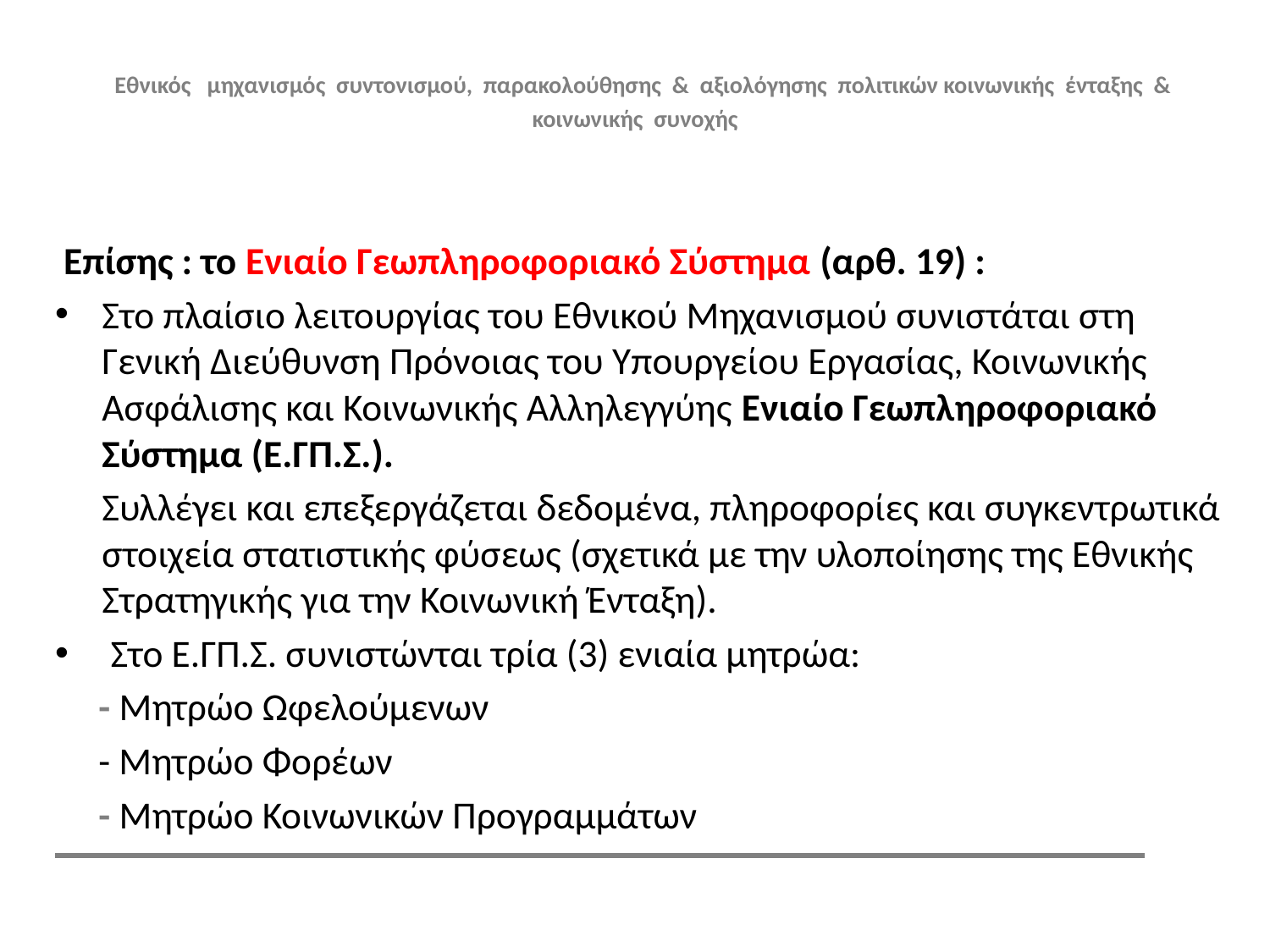

# Εθνικός   μηχανισμός  συντονισμού,  παρακολούθησης  &  αξιολόγησης  πολιτικών κοινωνικής  ένταξης  &  κοινωνικής  συνοχής

 Επίσης : το Ενιαίο Γεωπληροφοριακό Σύστημα (αρθ. 19) :
Στο πλαίσιο λειτουργίας του Εθνικού Μηχανισμού συνιστάται στη Γενική Διεύθυνση Πρόνοιας του Υπουργείου Εργασίας, Κοινωνικής Ασφάλισης και Κοινωνικής Αλληλεγγύης Ενιαίο Γεωπληροφοριακό Σύστημα (Ε.ΓΠ.Σ.).
	Συλλέγει και επεξεργάζεται δεδομένα, πληροφορίες και συγκεντρωτικά στοιχεία στατιστικής φύσεως (σχετικά με την υλοποίησης της Εθνικής Στρατηγικής για την Κοινωνική Ένταξη).
 Στο Ε.ΓΠ.Σ. συνιστώνται τρία (3) ενιαία μητρώα:
     - Μητρώο Ωφελούμενων
     - Μητρώο Φορέων
     - Μητρώο Κοινωνικών Προγραμμάτων